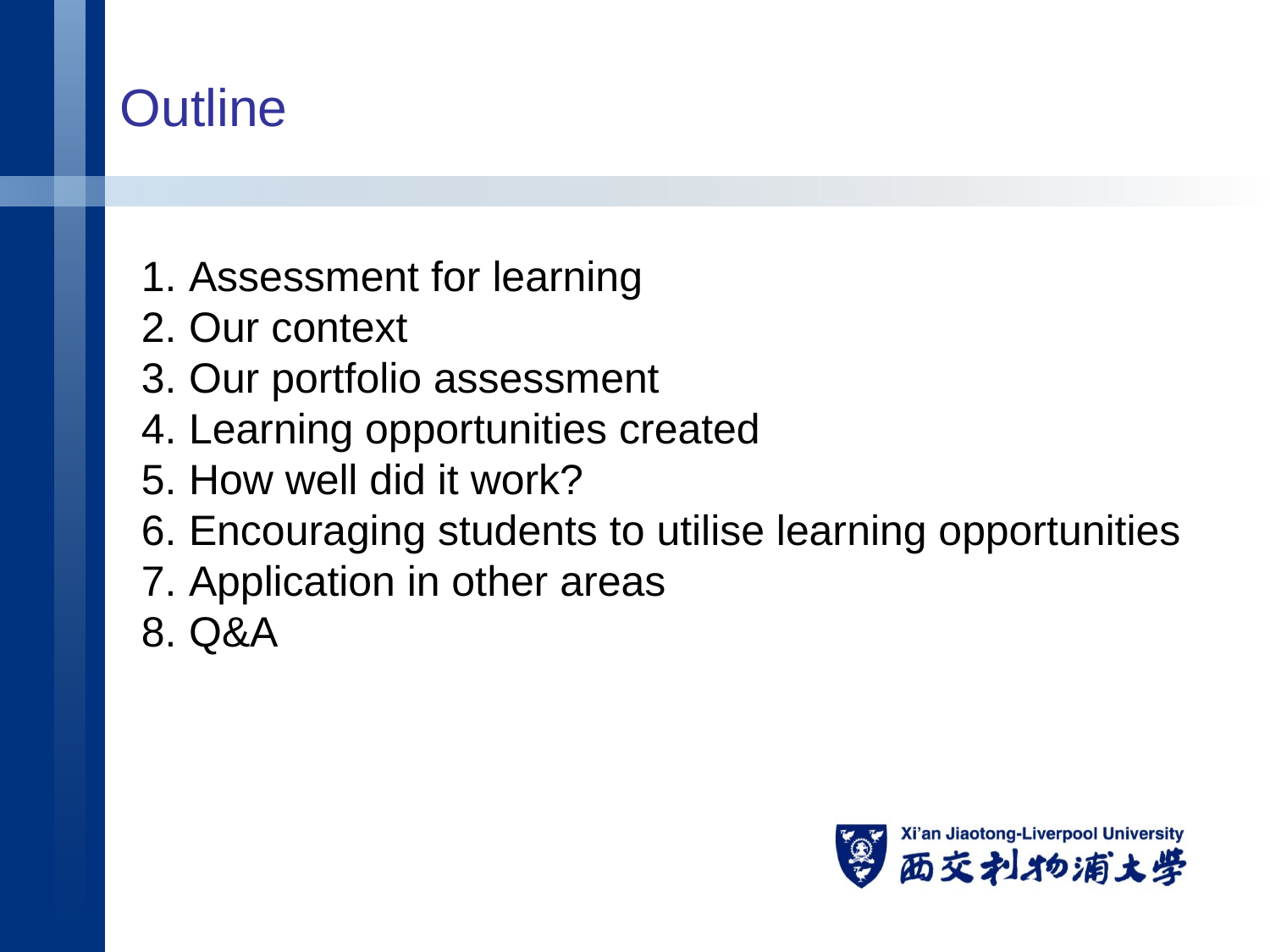

Outline
Assessment for learning
Our context
Our portfolio assessment
Learning opportunities created
How well did it work?
Encouraging students to utilise learning opportunities
Application in other areas
Q&A